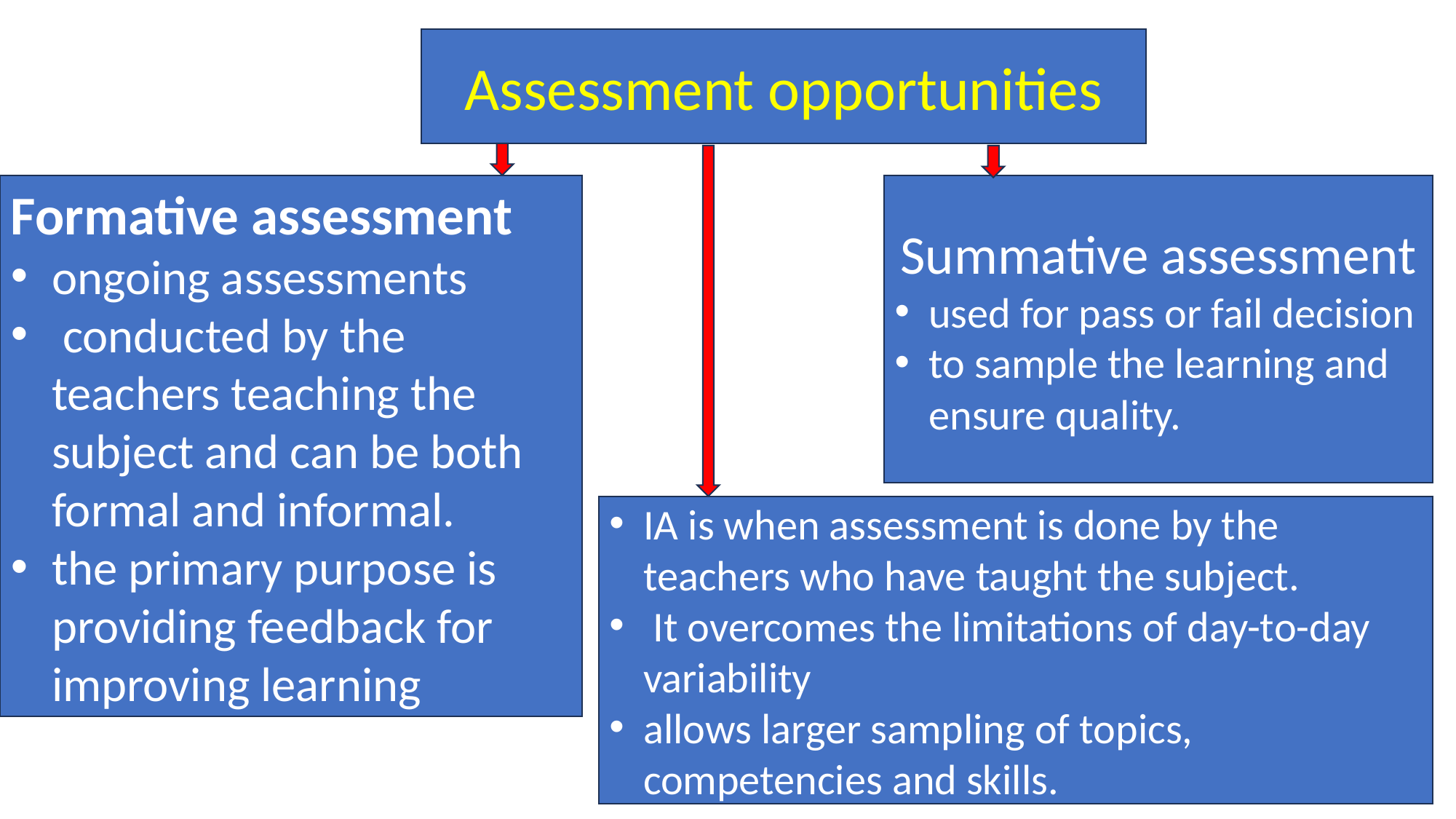

Assessment opportunities

Formative assessment
ongoing assessments
 conducted by the teachers teaching the subject and can be both formal and informal.
the primary purpose is providing feedback for improving learning
Summative assessment
used for pass or fail decision
to sample the learning and ensure quality.
IA is when assessment is done by the teachers who have taught the subject.
 It overcomes the limitations of day-to-day variability
allows larger sampling of topics, competencies and skills.